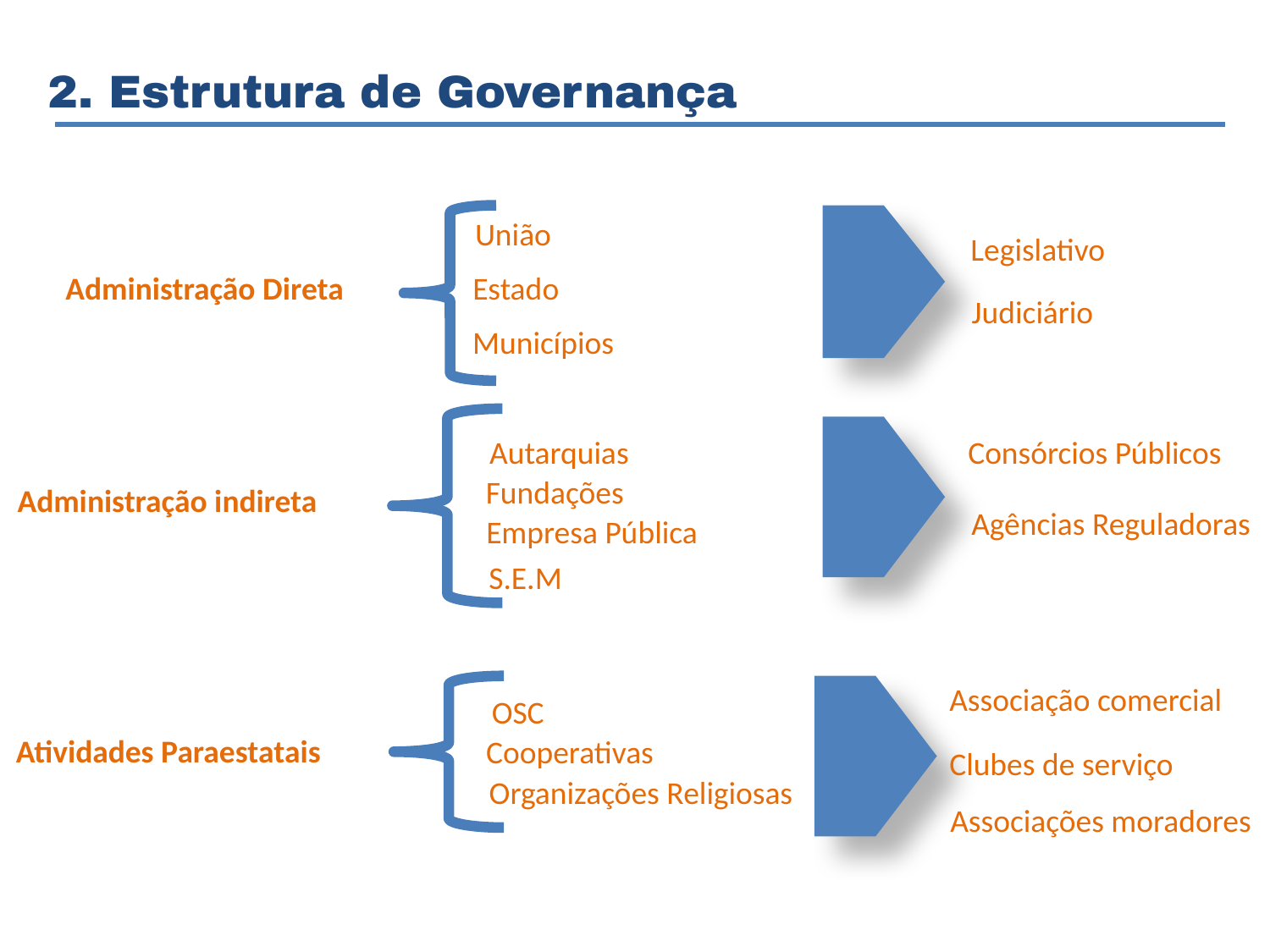

2. Estrutura de Governança

União

Legislativo
Administração Direta
Estado
Judiciário
Municípios

Autarquias
Consórcios Públicos
Fundações
Administração indireta
Agências Reguladoras
Empresa Pública
S.E.M
Associação comercial

OSC
Atividades Paraestatais
Cooperativas
Clubes de serviço
Organizações Religiosas
Associações moradores